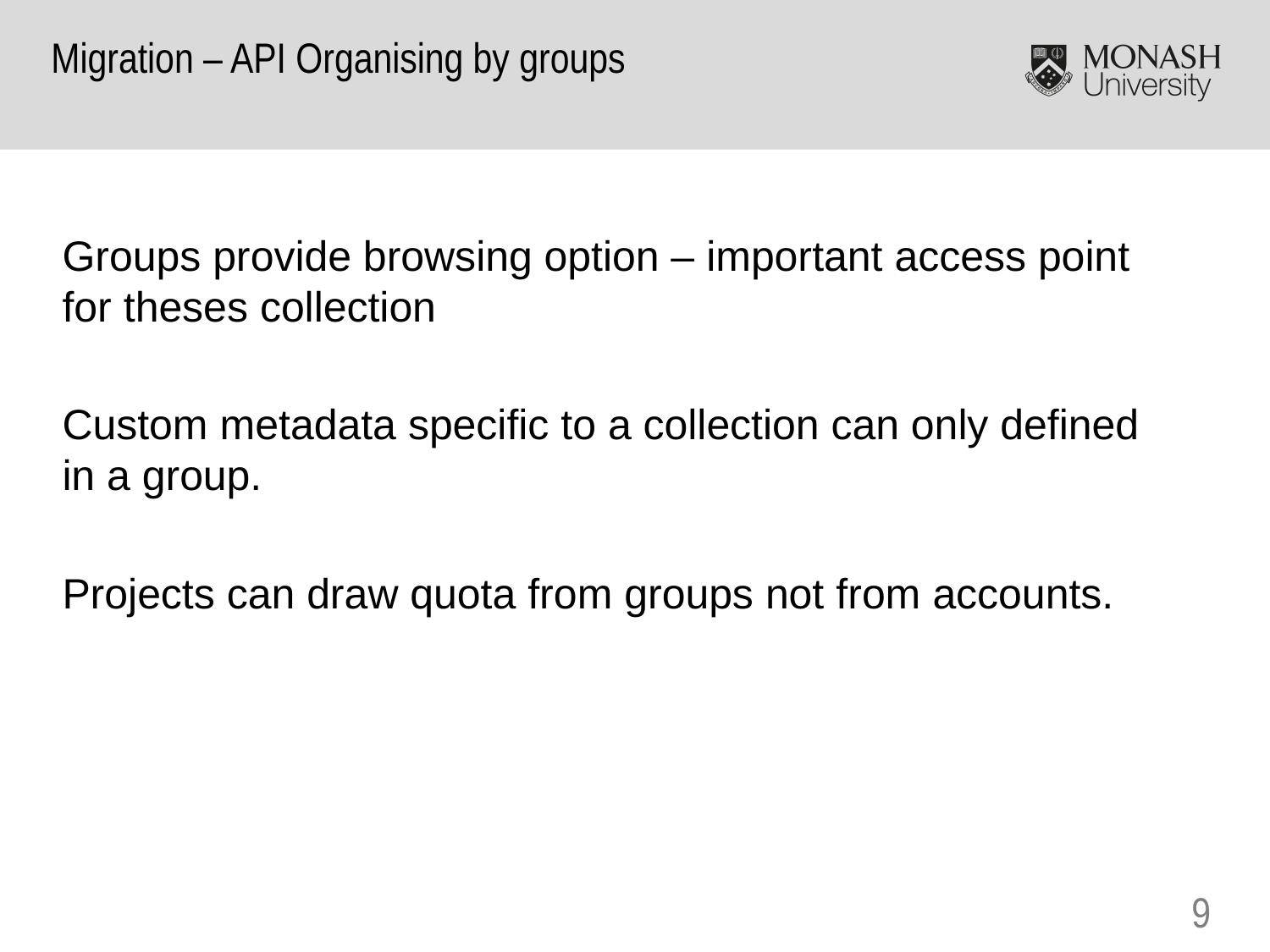

Migration – API Organising by groups
Groups provide browsing option – important access point for theses collection

Custom metadata specific to a collection can only defined in a group.

Projects can draw quota from groups not from accounts.